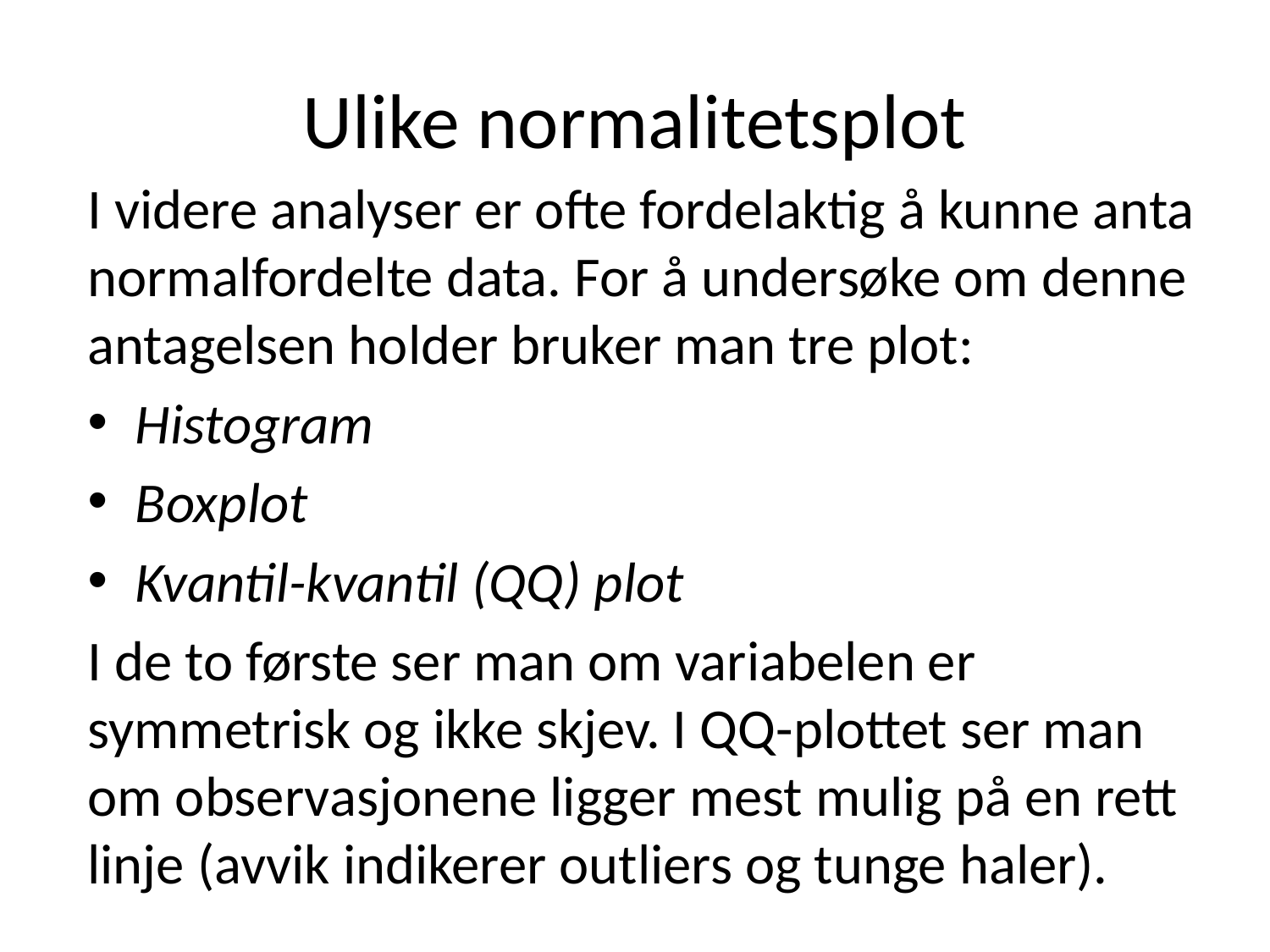

# Ulike normalitetsplot
I videre analyser er ofte fordelaktig å kunne anta normalfordelte data. For å undersøke om denne antagelsen holder bruker man tre plot:
Histogram
Boxplot
Kvantil-kvantil (QQ) plot
I de to første ser man om variabelen er symmetrisk og ikke skjev. I QQ-plottet ser man om observasjonene ligger mest mulig på en rett linje (avvik indikerer outliers og tunge haler).